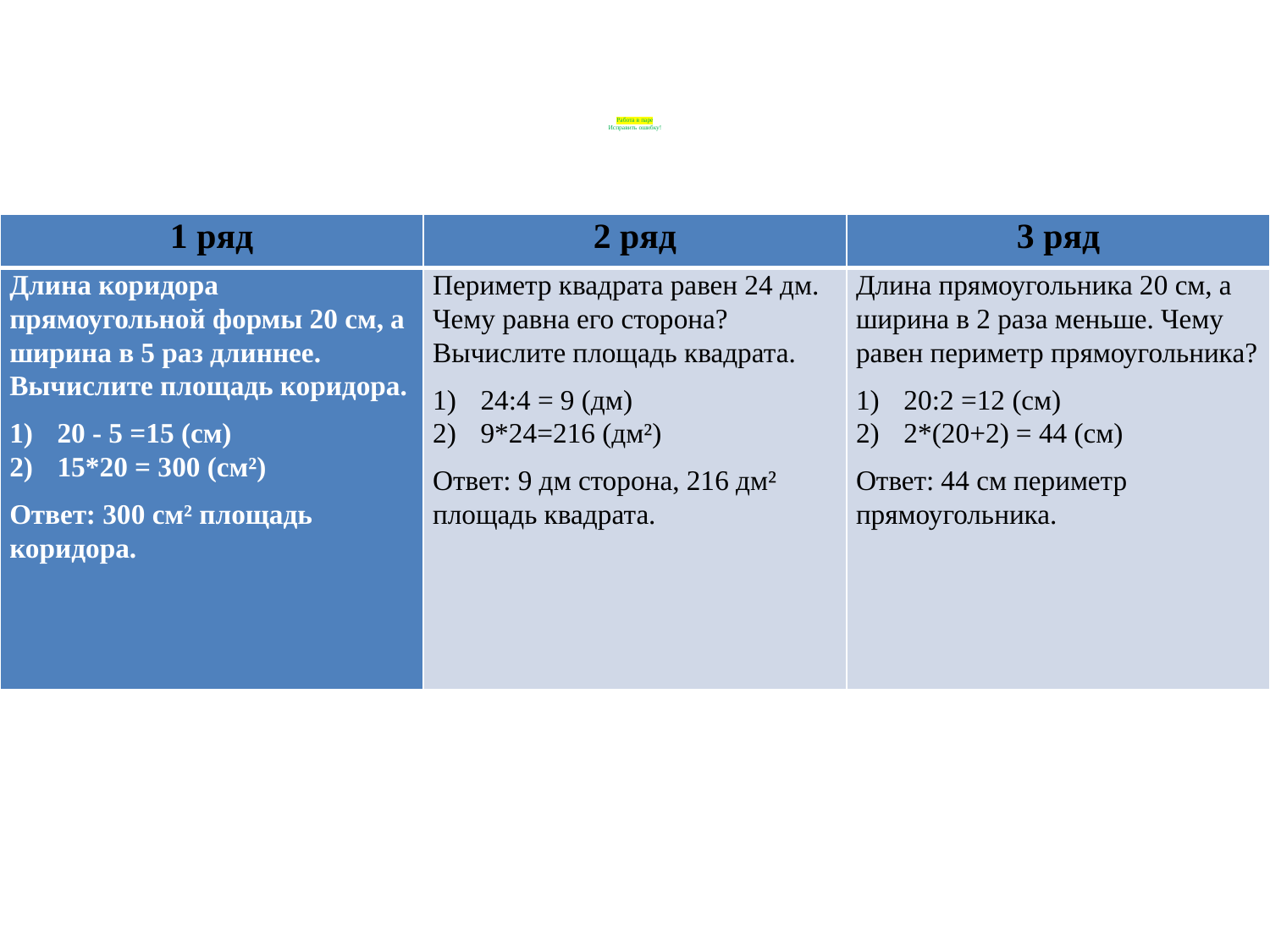

# Работа в паре Исправить ошибку!
| 1 ряд | 2 ряд | 3 ряд |
| --- | --- | --- |
| Длина коридора прямоугольной формы 20 см, а ширина в 5 раз длиннее. Вычислите площадь коридора. 20 - 5 =15 (см) 15\*20 = 300 (см²) Ответ: 300 см² площадь коридора. | Периметр квадрата равен 24 дм. Чему равна его сторона? Вычислите площадь квадрата. 24:4 = 9 (дм) 9\*24=216 (дм²) Ответ: 9 дм сторона, 216 дм² площадь квадрата. | Длина прямоугольника 20 см, а ширина в 2 раза меньше. Чему равен периметр прямоугольника? 20:2 =12 (см) 2\*(20+2) = 44 (см) Ответ: 44 см периметр прямоугольника. |